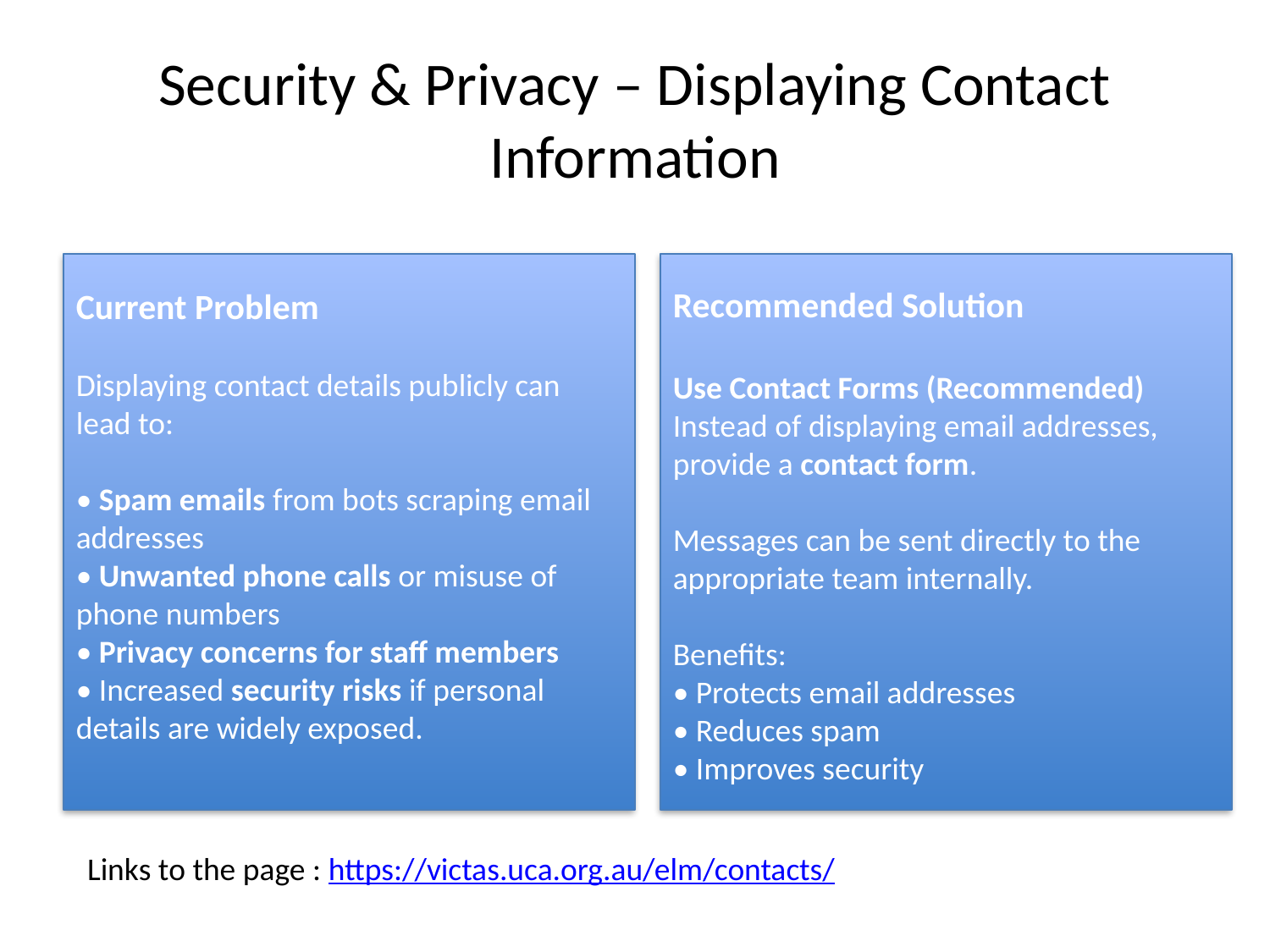

# Security & Privacy – Displaying Contact Information

Current Problem

Displaying contact details publicly can lead to:

• Spam emails from bots scraping email addresses
• Unwanted phone calls or misuse of phone numbers
• Privacy concerns for staff members
• Increased security risks if personal details are widely exposed.

Recommended Solution

Use Contact Forms (Recommended)
Instead of displaying email addresses, provide a contact form.

Messages can be sent directly to the appropriate team internally.

Benefits:
• Protects email addresses
• Reduces spam
• Improves security

Links to the page : https://victas.uca.org.au/elm/contacts/